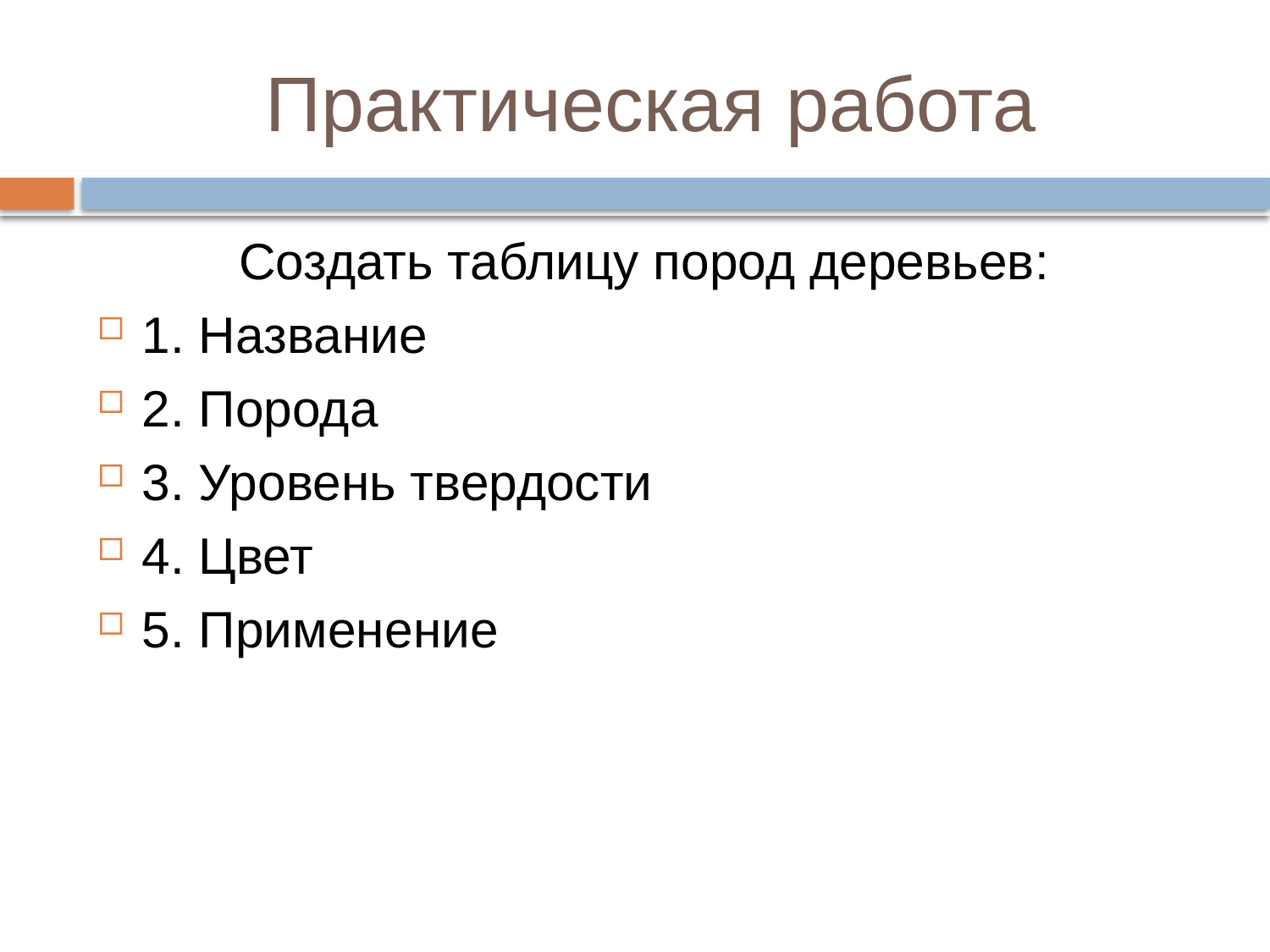

# Практическая работа
Создать таблицу пород деревьев:
1. Название
2. Порода
3. Уровень твердости
4. Цвет
5. Применение